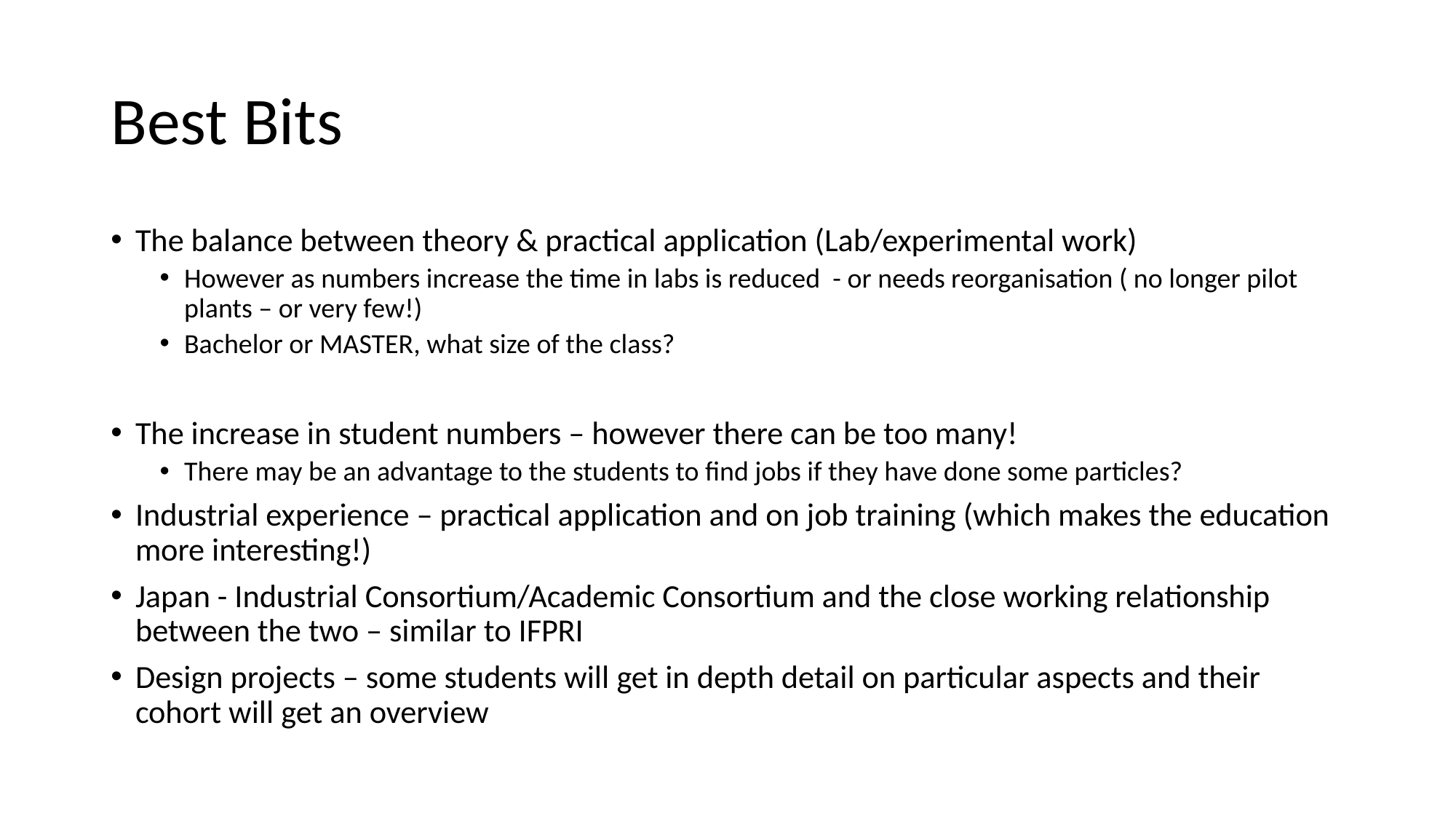

# Best Bits
The balance between theory & practical application (Lab/experimental work)
However as numbers increase the time in labs is reduced  - or needs reorganisation ( no longer pilot plants – or very few!)
Bachelor or MASTER, what size of the class?

The increase in student numbers – however there can be too many!
There may be an advantage to the students to find jobs if they have done some particles?
Industrial experience – practical application and on job training (which makes the education more interesting!)
Japan - Industrial Consortium/Academic Consortium and the close working relationship between the two – similar to IFPRI
Design projects – some students will get in depth detail on particular aspects and their cohort will get an overview